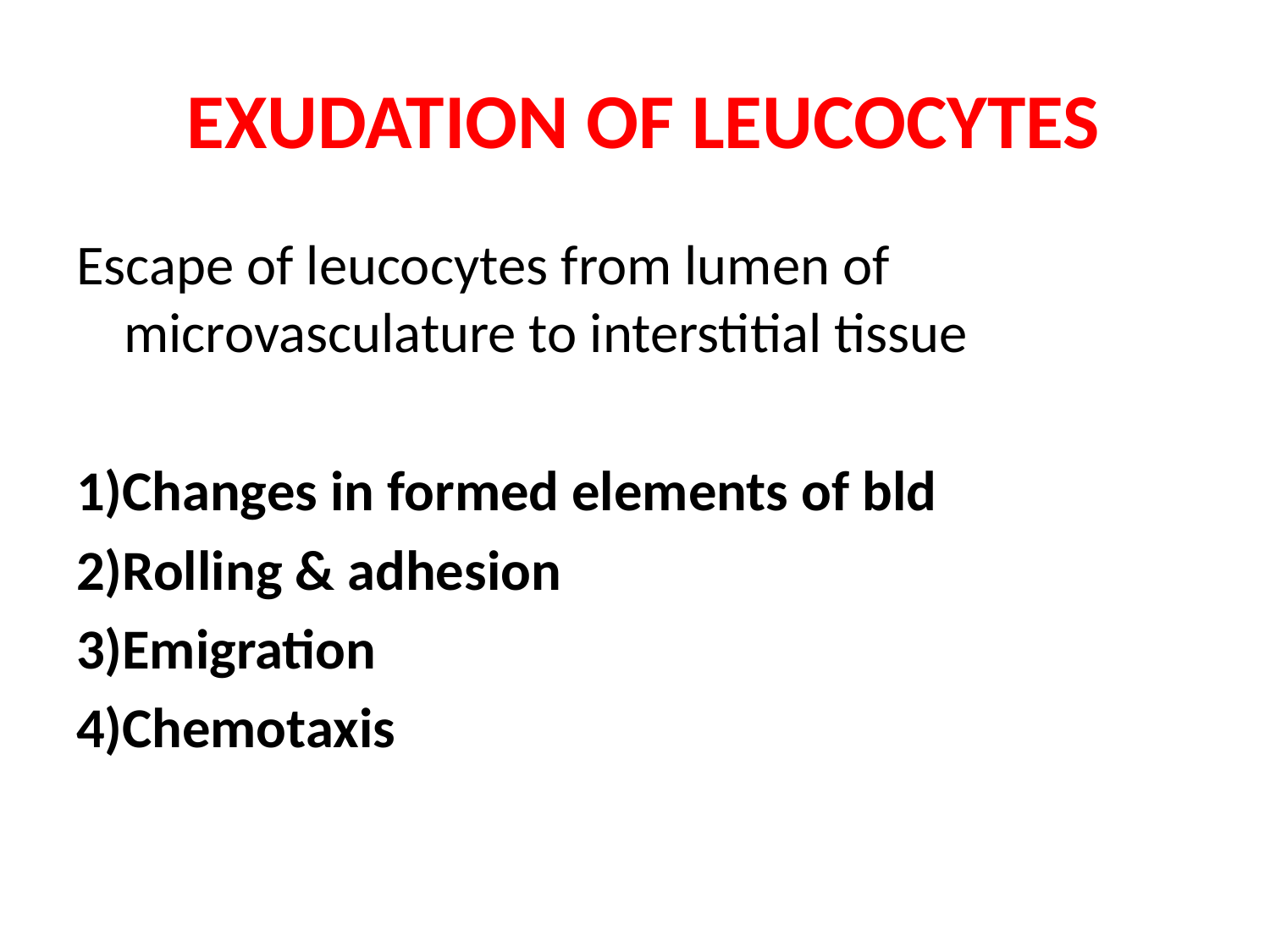

# EXUDATION OF LEUCOCYTES
Escape of leucocytes from lumen of microvasculature to interstitial tissue

1)Changes in formed elements of bld
2)Rolling & adhesion
3)Emigration
4)Chemotaxis